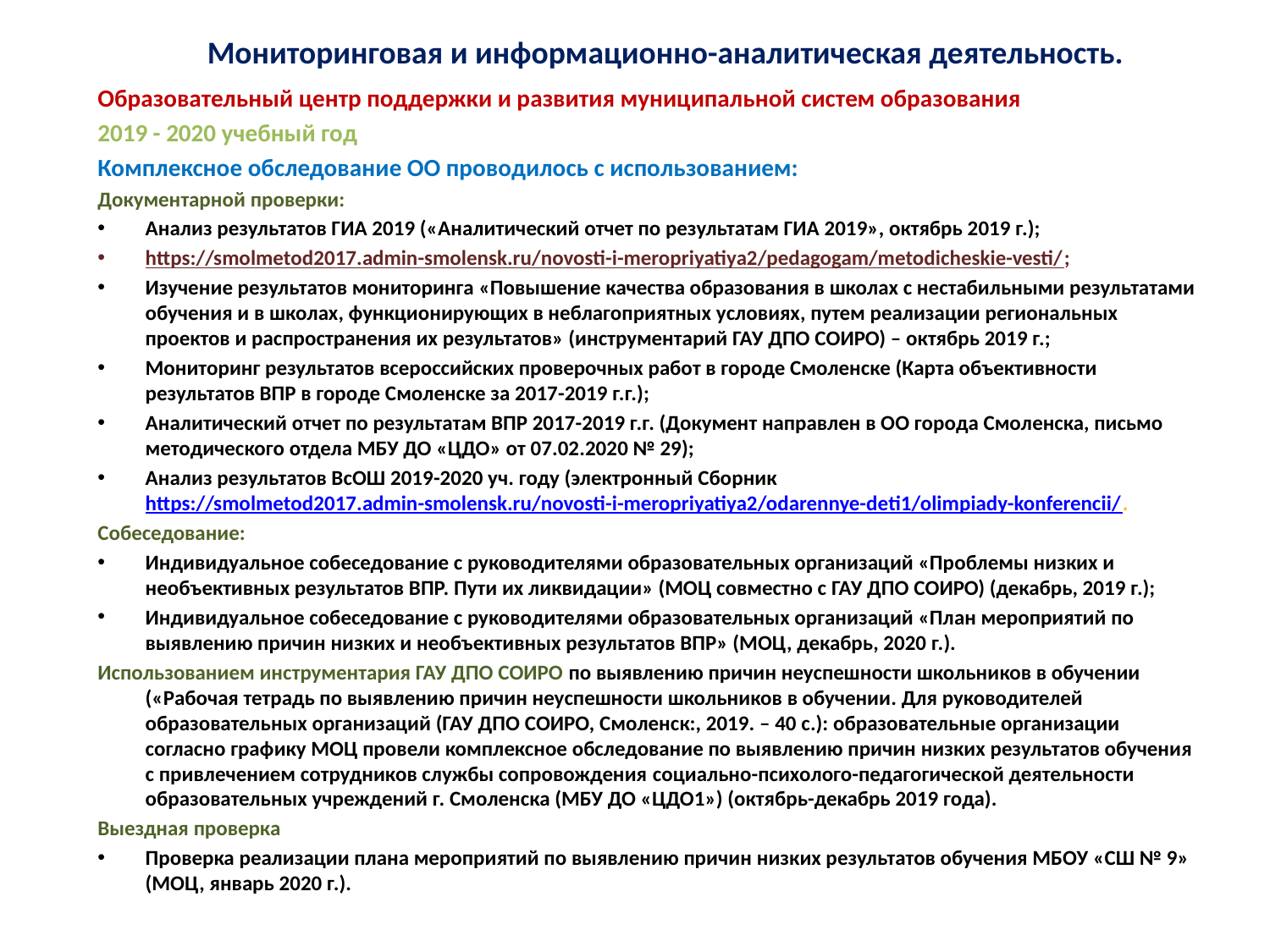

# Мониторинговая и информационно-аналитическая деятельность.
Образовательный центр поддержки и развития муниципальной систем образования
2019 - 2020 учебный год
Комплексное обследование ОО проводилось с использованием:
Документарной проверки:
Анализ результатов ГИА 2019 («Аналитический отчет по результатам ГИА 2019», октябрь 2019 г.);
https://smolmetod2017.admin-smolensk.ru/novosti-i-meropriyatiya2/pedagogam/metodicheskie-vesti/;
Изучение результатов мониторинга «Повышение качества образования в школах с нестабильными результатами обучения и в школах, функционирующих в неблагоприятных условиях, путем реализации региональных проектов и распространения их результатов» (инструментарий ГАУ ДПО СОИРО) – октябрь 2019 г.;
Мониторинг результатов всероссийских проверочных работ в городе Смоленске (Карта объективности результатов ВПР в городе Смоленске за 2017-2019 г.г.);
Аналитический отчет по результатам ВПР 2017-2019 г.г. (Документ направлен в ОО города Смоленска, письмо методического отдела МБУ ДО «ЦДО» от 07.02.2020 № 29);
Анализ результатов ВсОШ 2019-2020 уч. году (электронный Сборник https://smolmetod2017.admin-smolensk.ru/novosti-i-meropriyatiya2/odarennye-deti1/olimpiady-konferencii/.
Собеседование:
Индивидуальное собеседование с руководителями образовательных организаций «Проблемы низких и необъективных результатов ВПР. Пути их ликвидации» (МОЦ совместно с ГАУ ДПО СОИРО) (декабрь, 2019 г.);
Индивидуальное собеседование с руководителями образовательных организаций «План мероприятий по выявлению причин низких и необъективных результатов ВПР» (МОЦ, декабрь, 2020 г.).
Использованием инструментария ГАУ ДПО СОИРО по выявлению причин неуспешности школьников в обучении («Рабочая тетрадь по выявлению причин неуспешности школьников в обучении. Для руководителей образовательных организаций (ГАУ ДПО СОИРО, Смоленск:, 2019. – 40 с.): образовательные организации согласно графику МОЦ провели комплексное обследование по выявлению причин низких результатов обучения с привлечением сотрудников службы сопровождения социально-психолого-педагогической деятельности образовательных учреждений г. Смоленска (МБУ ДО «ЦДО1») (октябрь-декабрь 2019 года).
Выездная проверка
Проверка реализации плана мероприятий по выявлению причин низких результатов обучения МБОУ «СШ № 9» (МОЦ, январь 2020 г.).